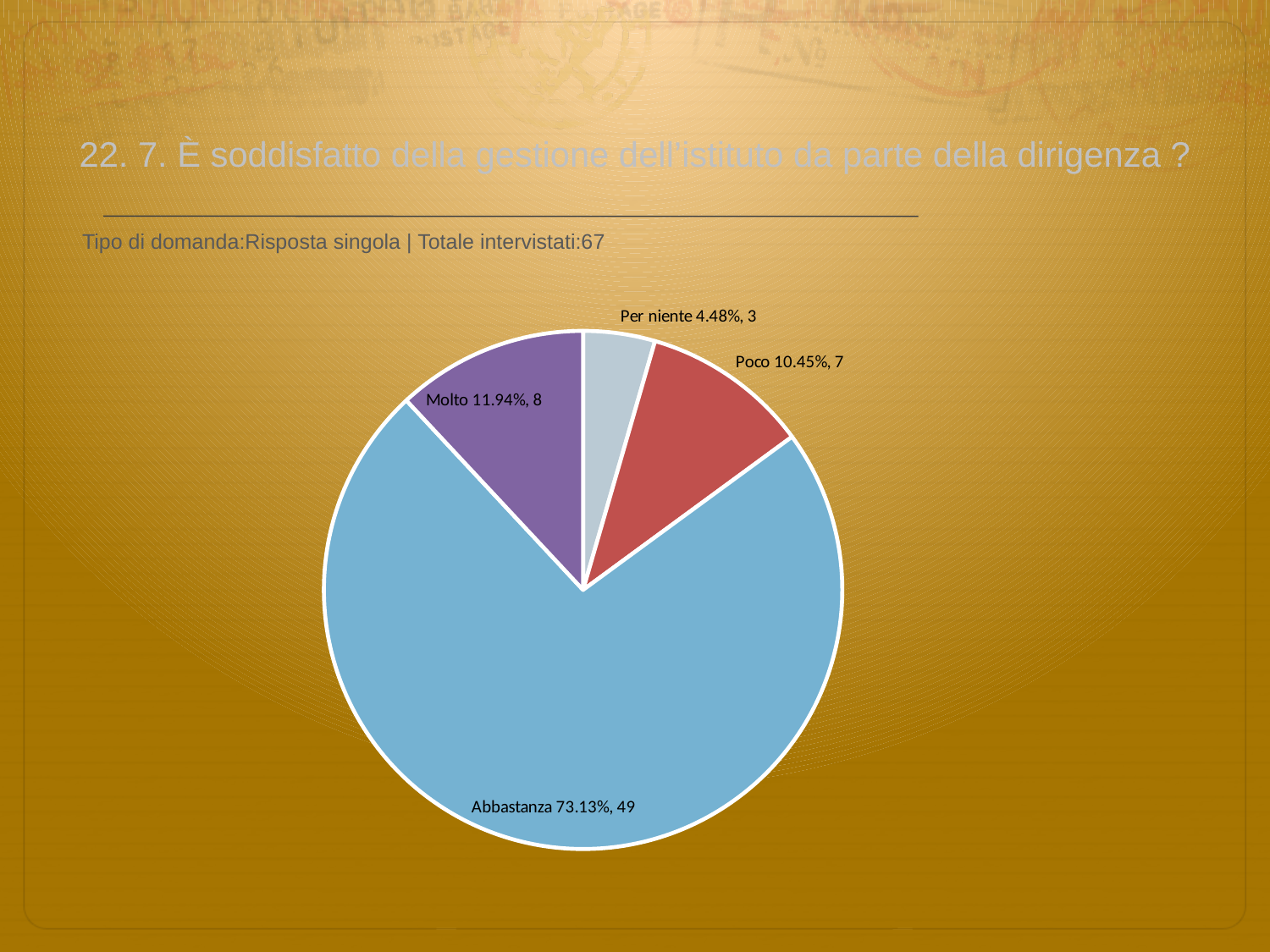

# 22. 7. È soddisfatto della gestione dell’istituto da parte della dirigenza ?
 Tipo di domanda:Risposta singola | Totale intervistati:67

### Chart

| Category | Total |
|---|---|
| Per niente | 0.0448 |
| Poco | 0.104499996 |
| Abbastanza | 0.7313 |
| Molto | 0.119399995 |